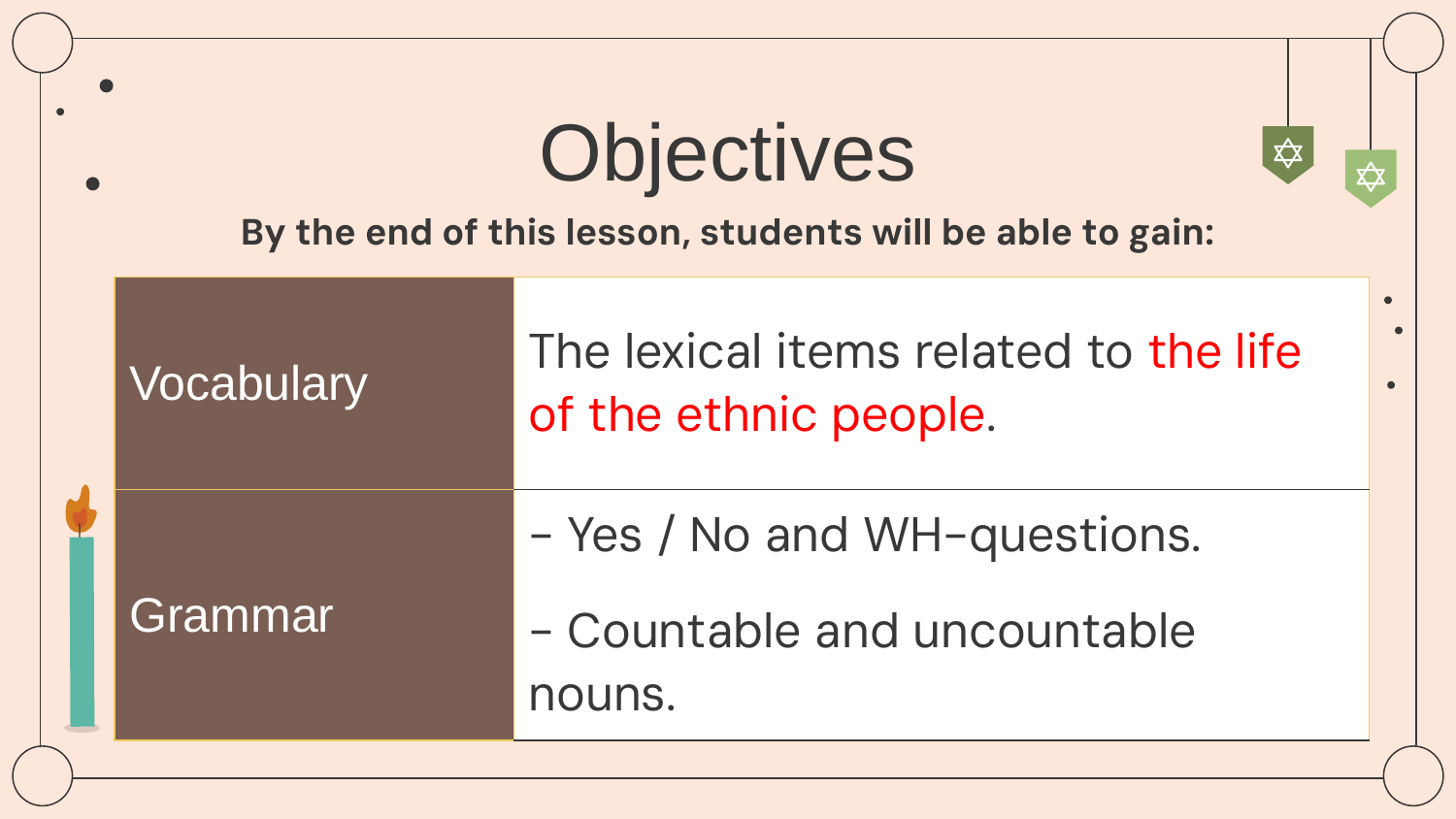

# Objectives
By the end of this lesson, students will be able to gain:
| Vocabulary | The lexical items related to the life of the ethnic people. |
| --- | --- |
| Grammar | - Yes / No and WH-questions. - Countable and uncountable nouns. |